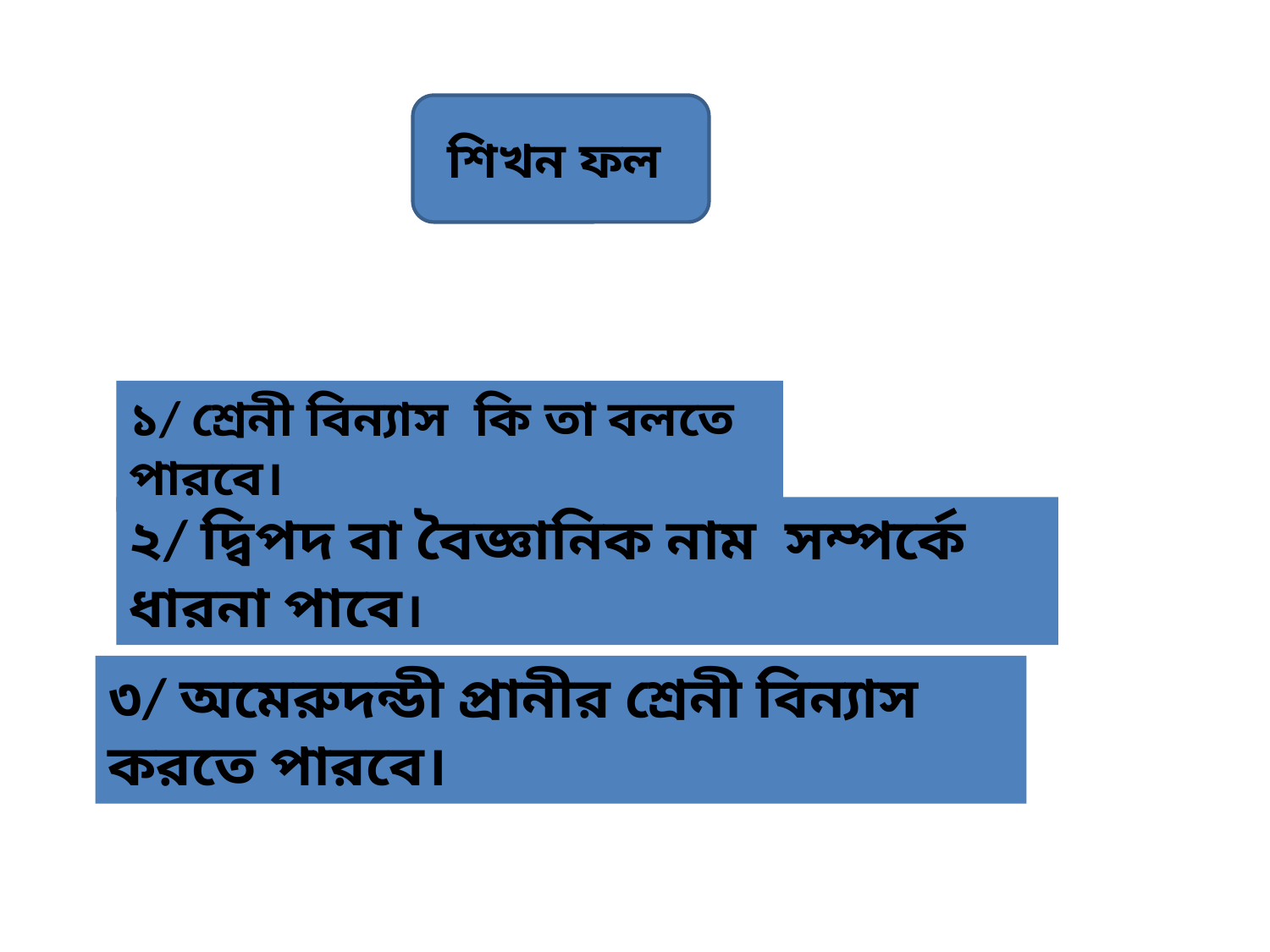

শিখন ফল
১/ শ্রেনী বিন্যাস  কি তা বলতে পারবে।
২/ দ্বিপদ বা বৈজ্ঞানিক নাম  সম্পর্কে  ধারনা পাবে।
৩/ অমেরুদন্ডী প্রানীর শ্রেনী বিন্যাস করতে পারবে।